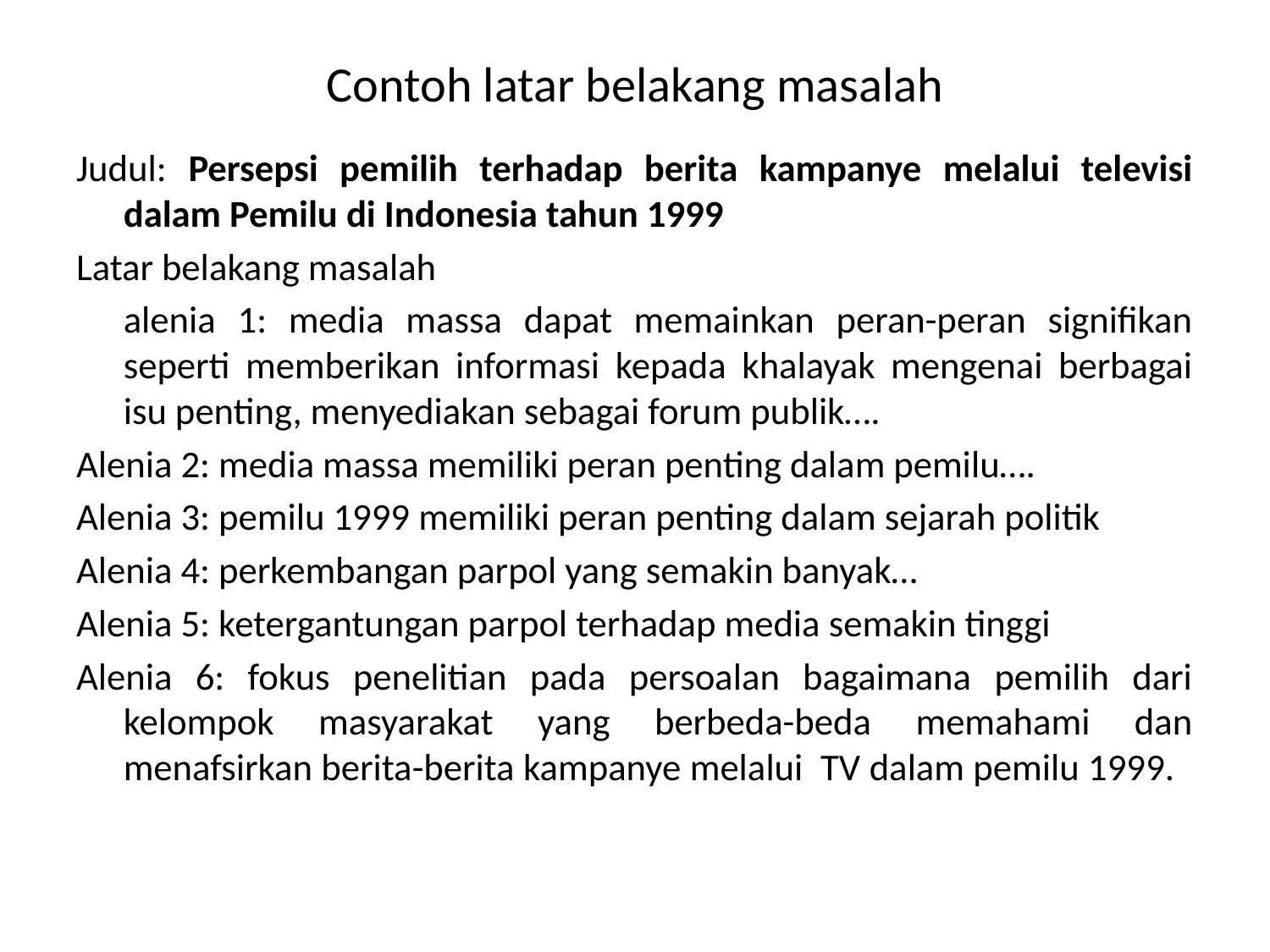

# Contoh latar belakang masalah
Judul: Persepsi pemilih terhadap berita kampanye melalui televisi dalam Pemilu di Indonesia tahun 1999
Latar belakang masalah
	alenia 1: media massa dapat memainkan peran-peran signifikan seperti memberikan informasi kepada khalayak mengenai berbagai isu penting, menyediakan sebagai forum publik….
Alenia 2: media massa memiliki peran penting dalam pemilu….
Alenia 3: pemilu 1999 memiliki peran penting dalam sejarah politik
Alenia 4: perkembangan parpol yang semakin banyak…
Alenia 5: ketergantungan parpol terhadap media semakin tinggi
Alenia 6: fokus penelitian pada persoalan bagaimana pemilih dari kelompok masyarakat yang berbeda-beda memahami dan menafsirkan berita-berita kampanye melalui  TV dalam pemilu 1999.